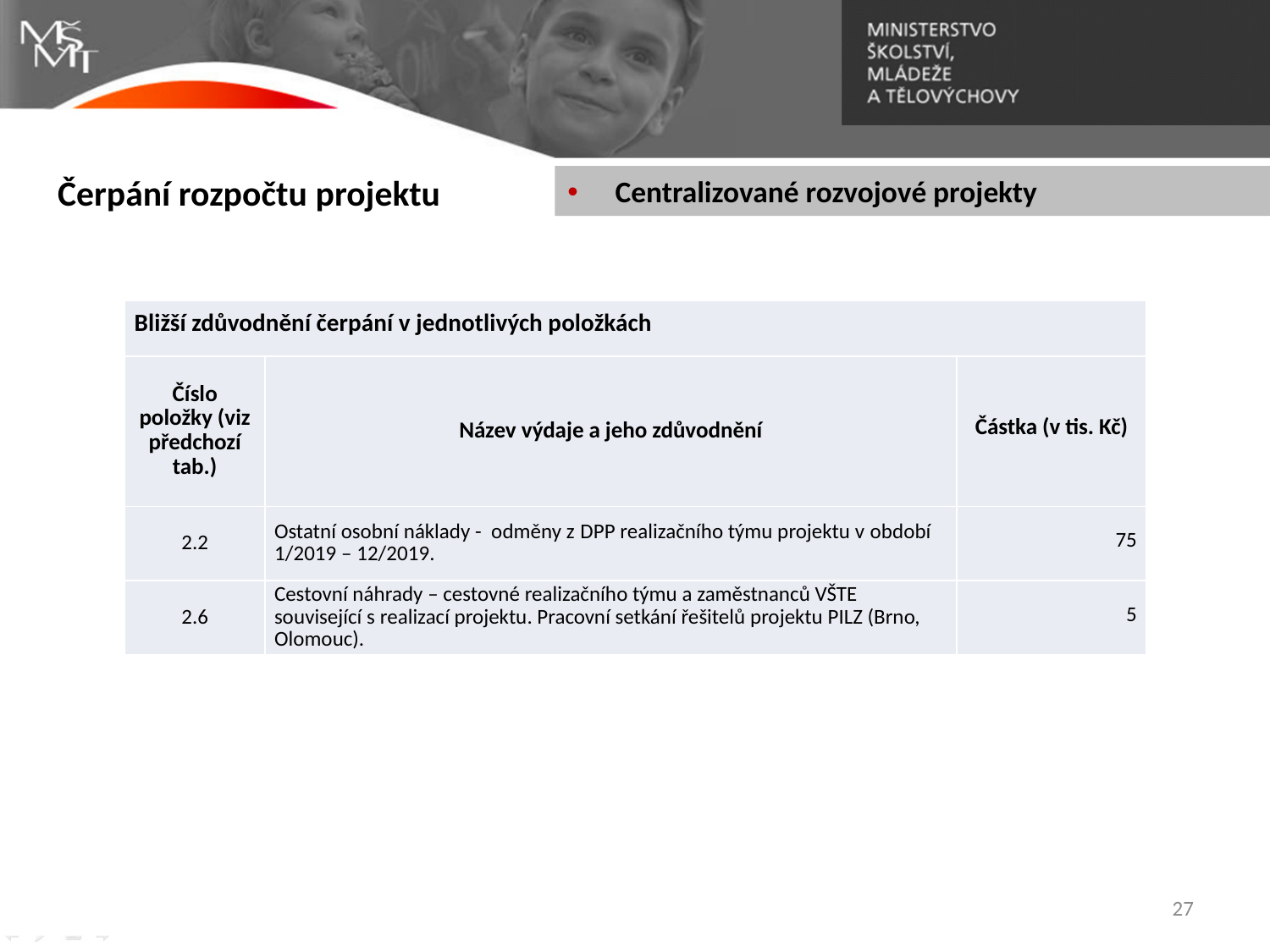

Čerpání rozpočtu projektu

Centralizované rozvojové projekty
| Bližší zdůvodnění čerpání v jednotlivých položkách |  |  |
| --- | --- | --- |
| Číslo položky (viz předchozí tab.) | Název výdaje a jeho zdůvodnění | Částka (v tis. Kč) |
| 2.2 | Ostatní osobní náklady - odměny z DPP realizačního týmu projektu v období 1/2019 – 12/2019. | 75 |
| 2.6 | Cestovní náhrady – cestovné realizačního týmu a zaměstnanců VŠTE související s realizací projektu. Pracovní setkání řešitelů projektu PILZ (Brno, Olomouc). | 5 |
27